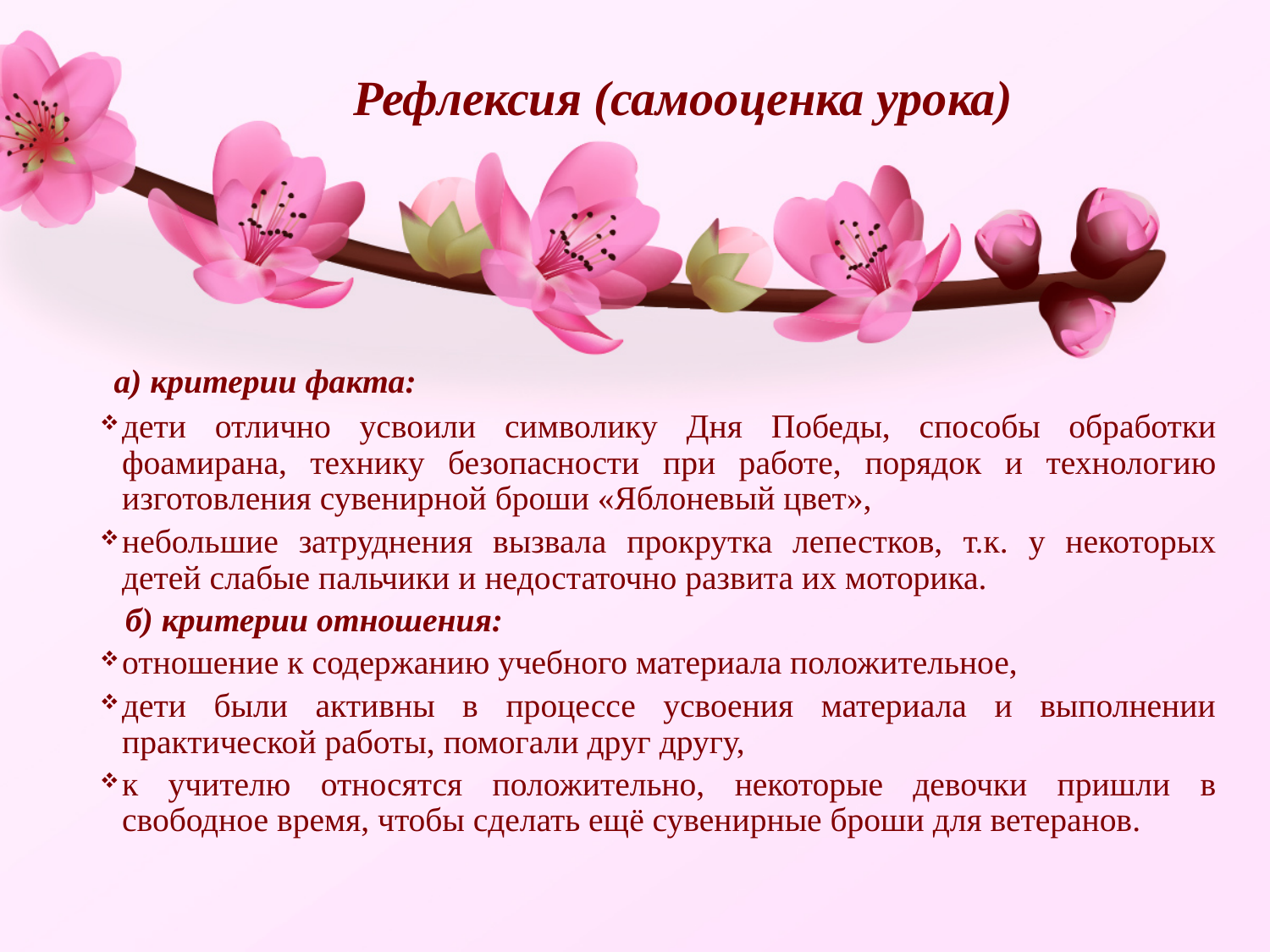

# Рефлексия (самооценка урока)
 а) критерии факта:
дети отлично усвоили символику Дня Победы, способы обработки фоамирана, технику безопасности при работе, порядок и технологию изготовления сувенирной броши «Яблоневый цвет»,
небольшие затруднения вызвала прокрутка лепестков, т.к. у некоторых детей слабые пальчики и недостаточно развита их моторика.
   б) критерии отношения:
отношение к содержанию учебного материала положительное,
дети были активны в процессе усвоения материала и выполнении практической работы, помогали друг другу,
к учителю относятся положительно, некоторые девочки пришли в свободное время, чтобы сделать ещё сувенирные броши для ветеранов.